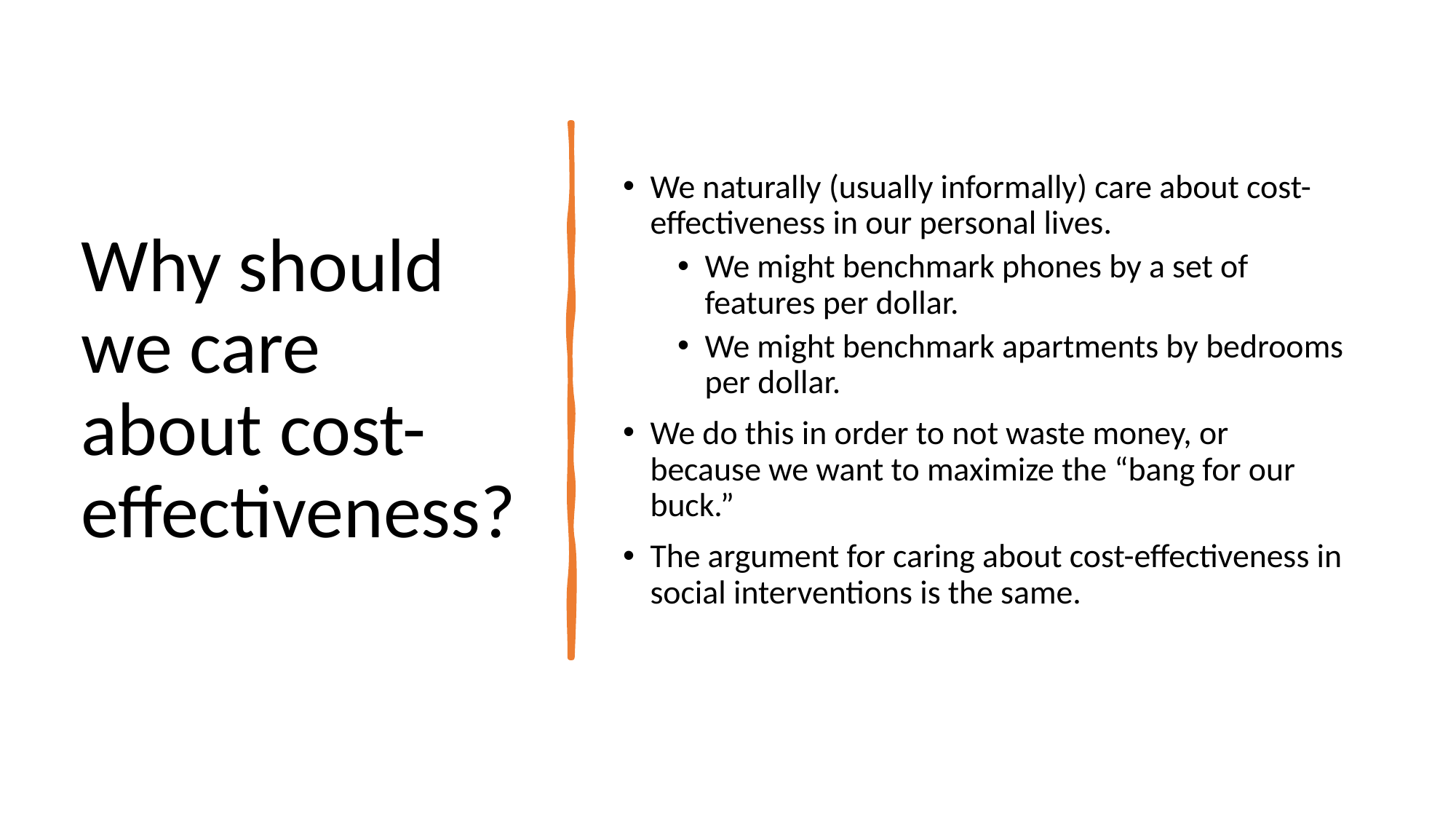

# Why should we care about cost-effectiveness?
We naturally (usually informally) care about cost-effectiveness in our personal lives.
We might benchmark phones by a set of features per dollar.
We might benchmark apartments by bedrooms per dollar.
We do this in order to not waste money, or because we want to maximize the “bang for our buck.”
The argument for caring about cost-effectiveness in social interventions is the same.